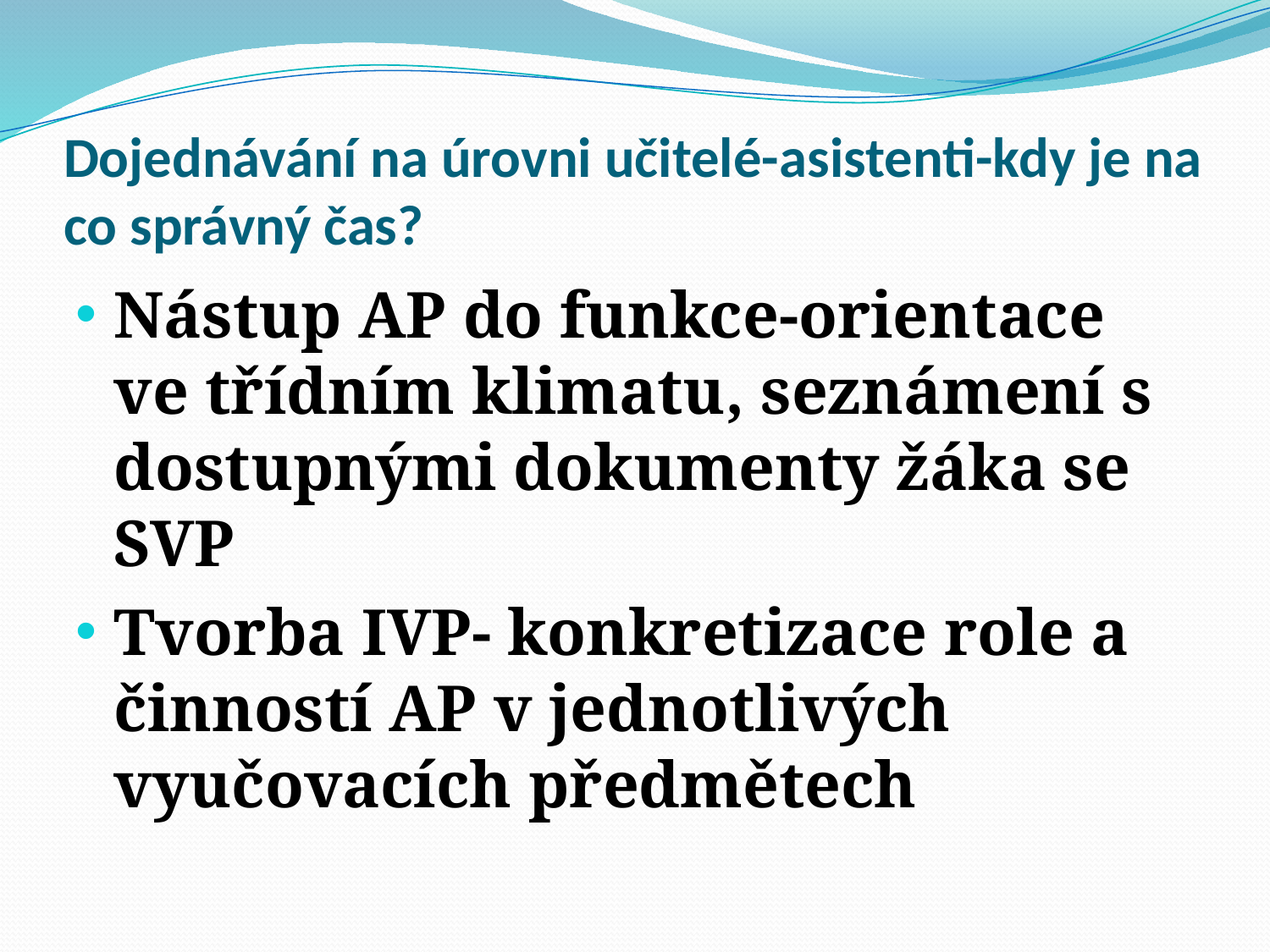

# Dojednávání na úrovni učitelé-asistenti-kdy je na co správný čas?
Nástup AP do funkce-orientace ve třídním klimatu, seznámení s dostupnými dokumenty žáka se SVP
Tvorba IVP- konkretizace role a činností AP v jednotlivých vyučovacích předmětech